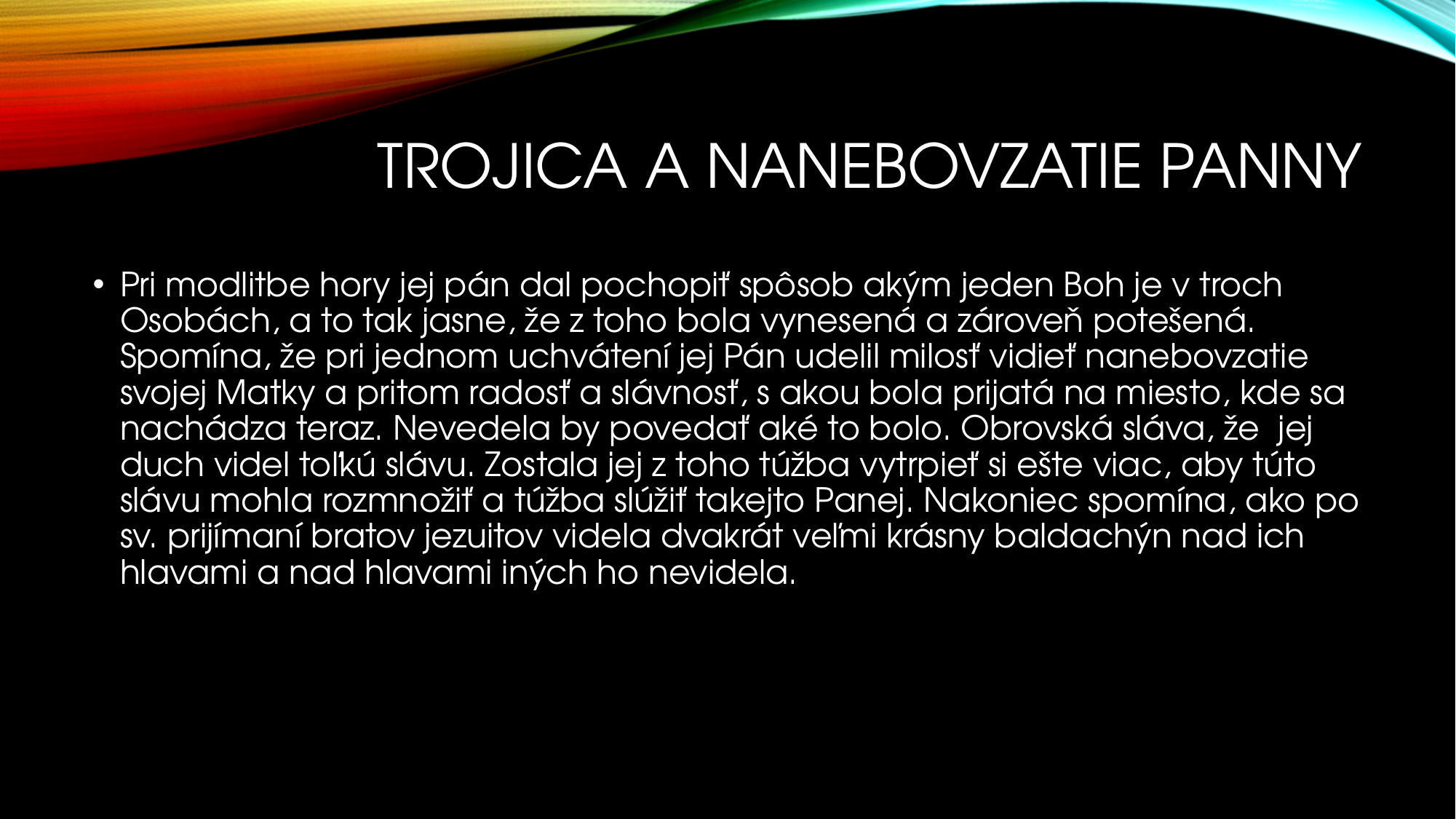

# Trojica a nanebovzatie panny
Pri modlitbe hory jej pán dal pochopiť spôsob akým jeden Boh je v troch Osobách, a to tak jasne, že z toho bola vynesená a zároveň potešená. Spomína, že pri jednom uchvátení jej Pán udelil milosť vidieť nanebovzatie svojej Matky a pritom radosť a slávnosť, s akou bola prijatá na miesto, kde sa nachádza teraz. Nevedela by povedať aké to bolo. Obrovská sláva, že  jej duch videl toľkú slávu. Zostala jej z toho túžba vytrpieť si ešte viac, aby túto slávu mohla rozmnožiť a túžba slúžiť takejto Panej. Nakoniec spomína, ako po sv. prijímaní bratov jezuitov videla dvakrát veľmi krásny baldachýn nad ich hlavami a nad hlavami iných ho nevidela.